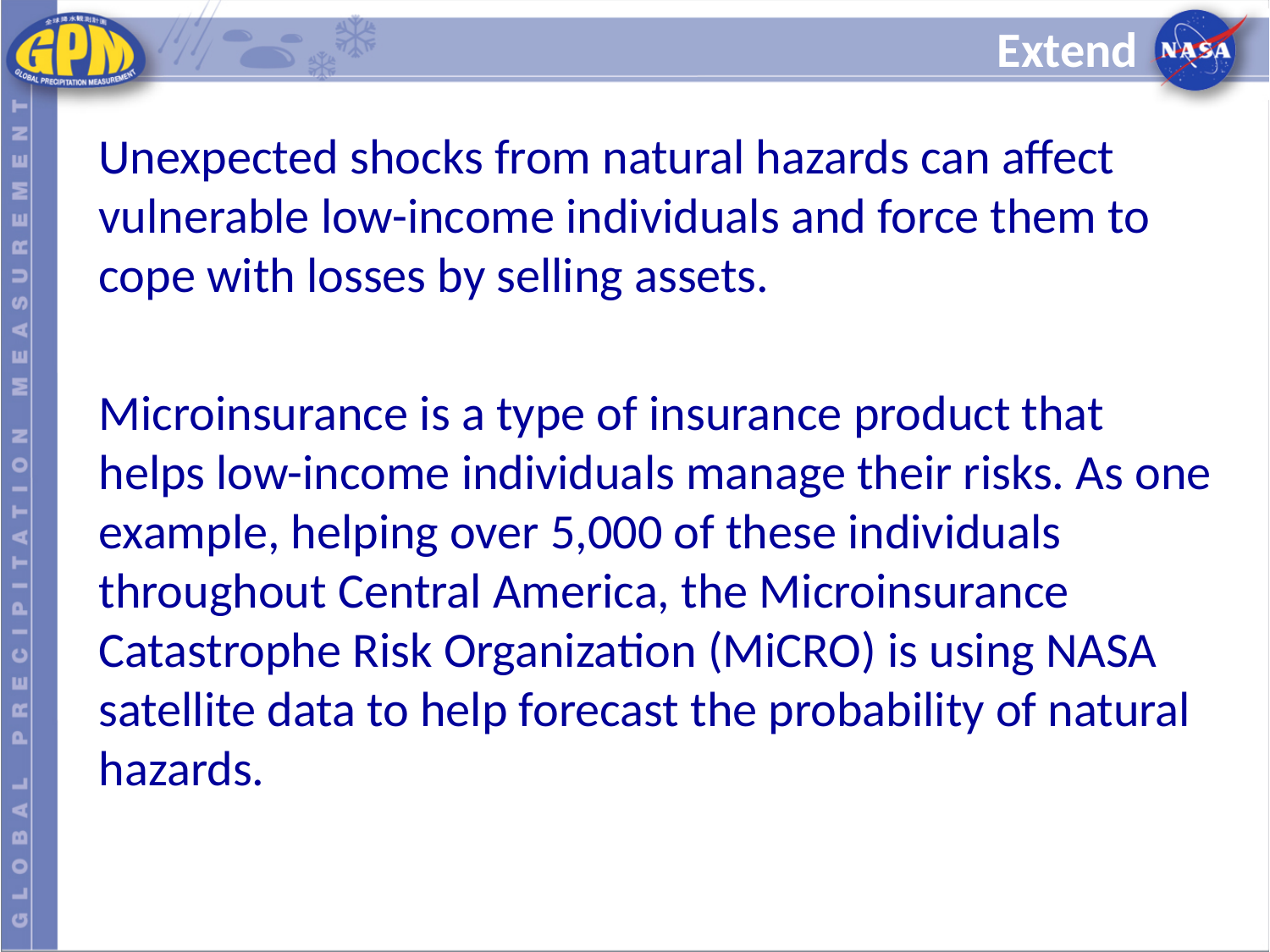

# Extend
Unexpected shocks from natural hazards can affect vulnerable low-income individuals and force them to cope with losses by selling assets.

Microinsurance is a type of insurance product that helps low-income individuals manage their risks. As one example, helping over 5,000 of these individuals throughout Central America, the Microinsurance Catastrophe Risk Organization (MiCRO) is using NASA satellite data to help forecast the probability of natural hazards.